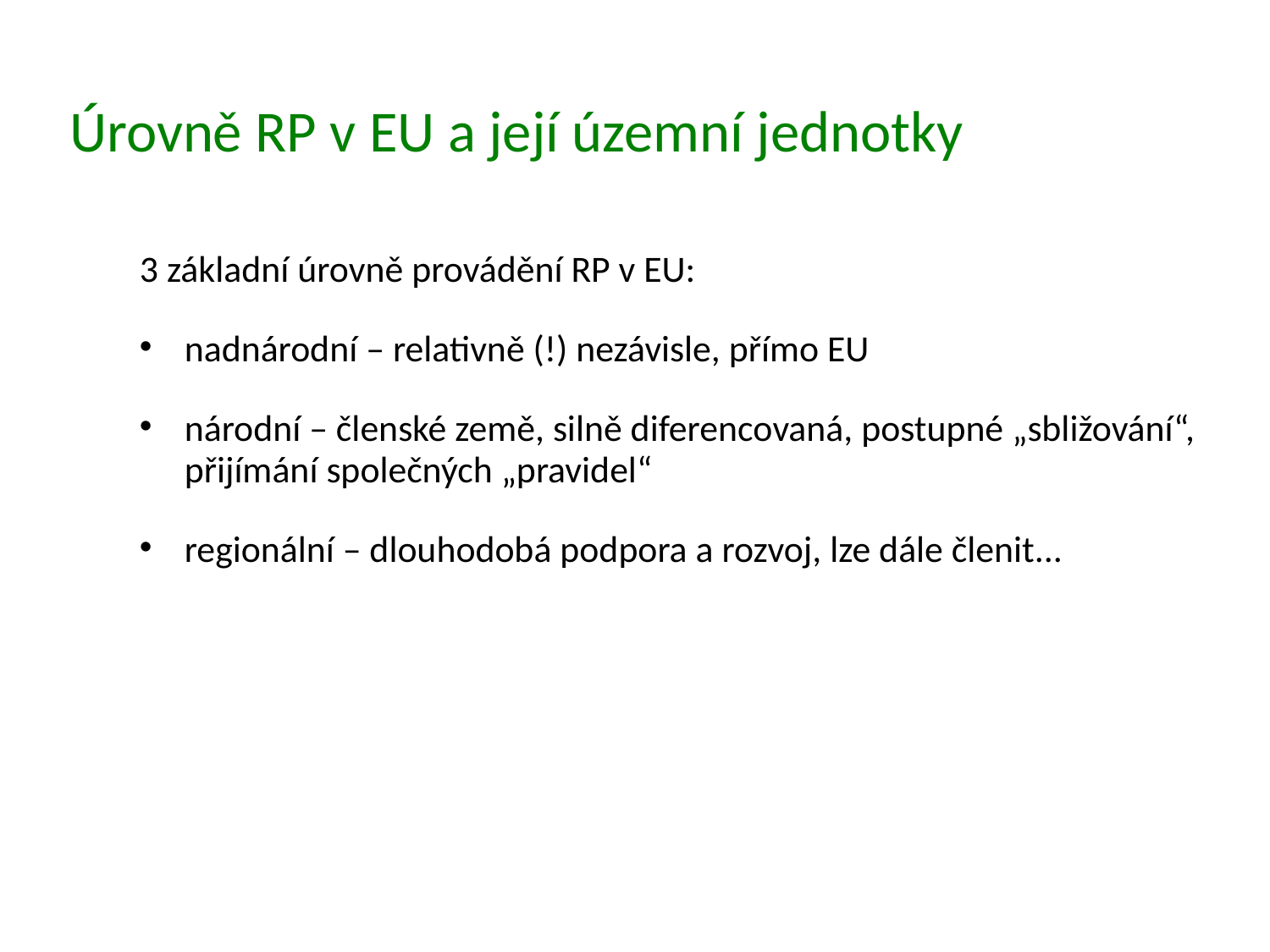

# Úrovně RP v EU a její územní jednotky
3 základní úrovně provádění RP v EU:
nadnárodní – relativně (!) nezávisle, přímo EU
národní – členské země, silně diferencovaná, postupné „sbližování“, přijímání společných „pravidel“
regionální – dlouhodobá podpora a rozvoj, lze dále členit...